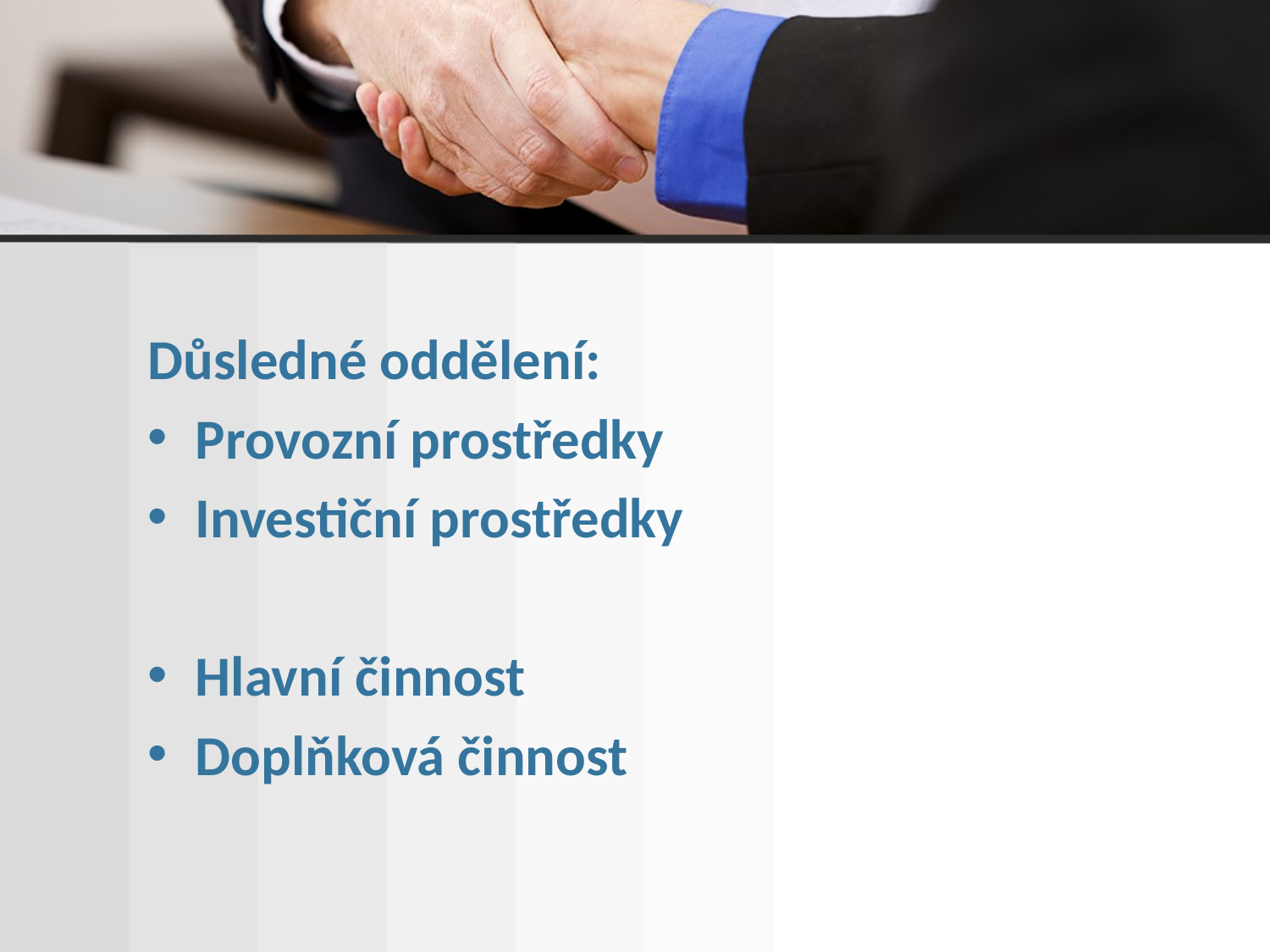

Důsledné oddělení:
Provozní prostředky
Investiční prostředky

Hlavní činnost
Doplňková činnost